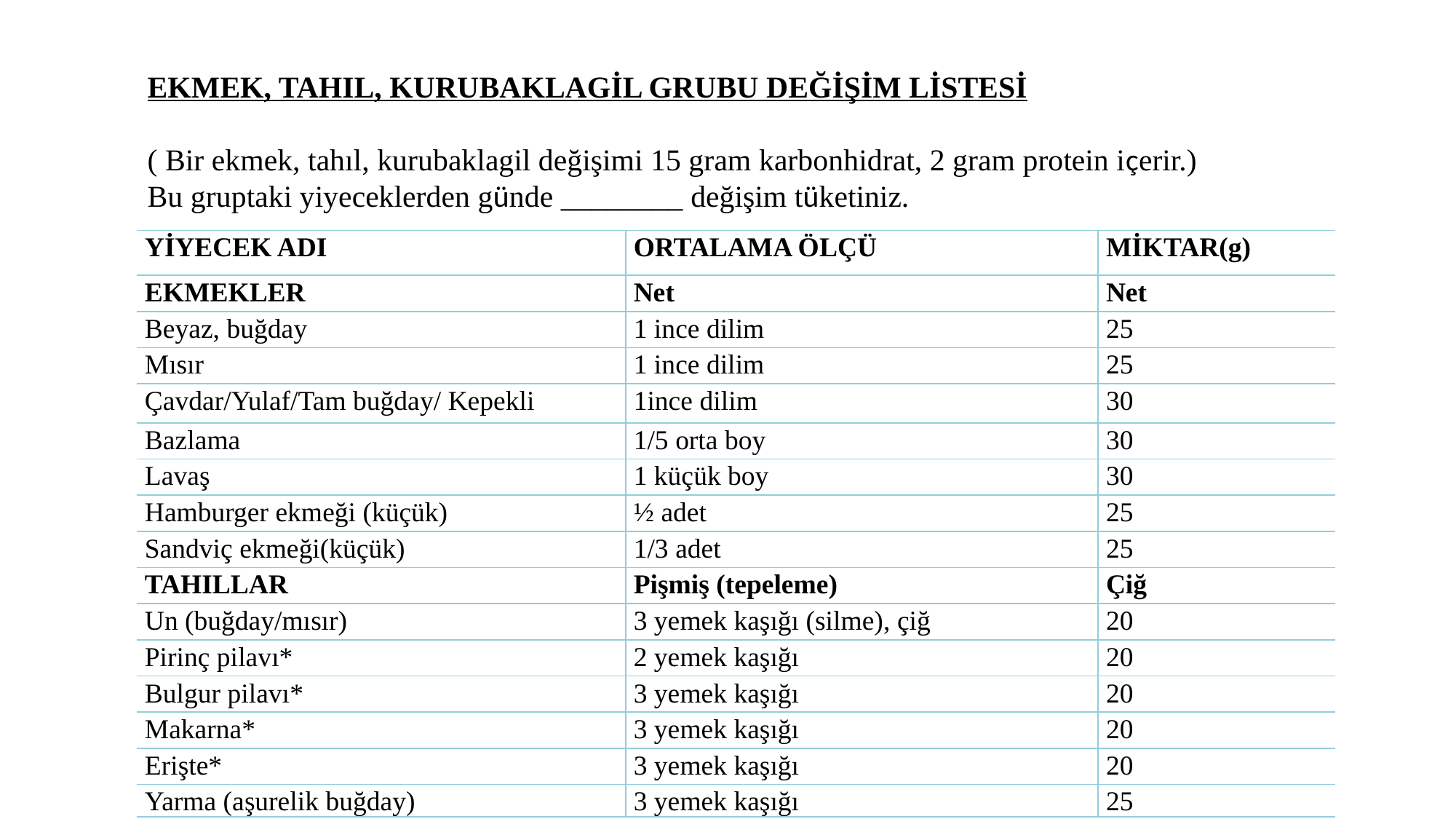

EKMEK, TAHIL, KURUBAKLAGİL GRUBU DEĞİŞİM LİSTESİ

( Bir ekmek, tahıl, kurubaklagil değişimi 15 gram karbonhidrat, 2 gram protein içerir.)
Bu gruptaki yiyeceklerden günde ________ değişim tüketiniz.

| YİYECEK ADI | ORTALAMA ÖLÇÜ | MİKTAR(g) |
| --- | --- | --- |
| EKMEKLER | Net | Net |
| Beyaz, buğday | 1 ince dilim | 25 |
| Mısır | 1 ince dilim | 25 |
| Çavdar/Yulaf/Tam buğday/ Kepekli | 1ince dilim | 30 |
| Bazlama | 1/5 orta boy | 30 |
| Lavaş | 1 küçük boy | 30 |
| Hamburger ekmeği (küçük) | ½ adet | 25 |
| Sandviç ekmeği(küçük) | 1/3 adet | 25 |
| TAHILLAR | Pişmiş (tepeleme) | Çiğ |
| Un (buğday/mısır) | 3 yemek kaşığı (silme), çiğ | 20 |
| Pirinç pilavı\* | 2 yemek kaşığı | 20 |
| Bulgur pilavı\* | 3 yemek kaşığı | 20 |
| Makarna\* | 3 yemek kaşığı | 20 |
| Erişte\* | 3 yemek kaşığı | 20 |
| Yarma (aşurelik buğday) | 3 yemek kaşığı | 25 |